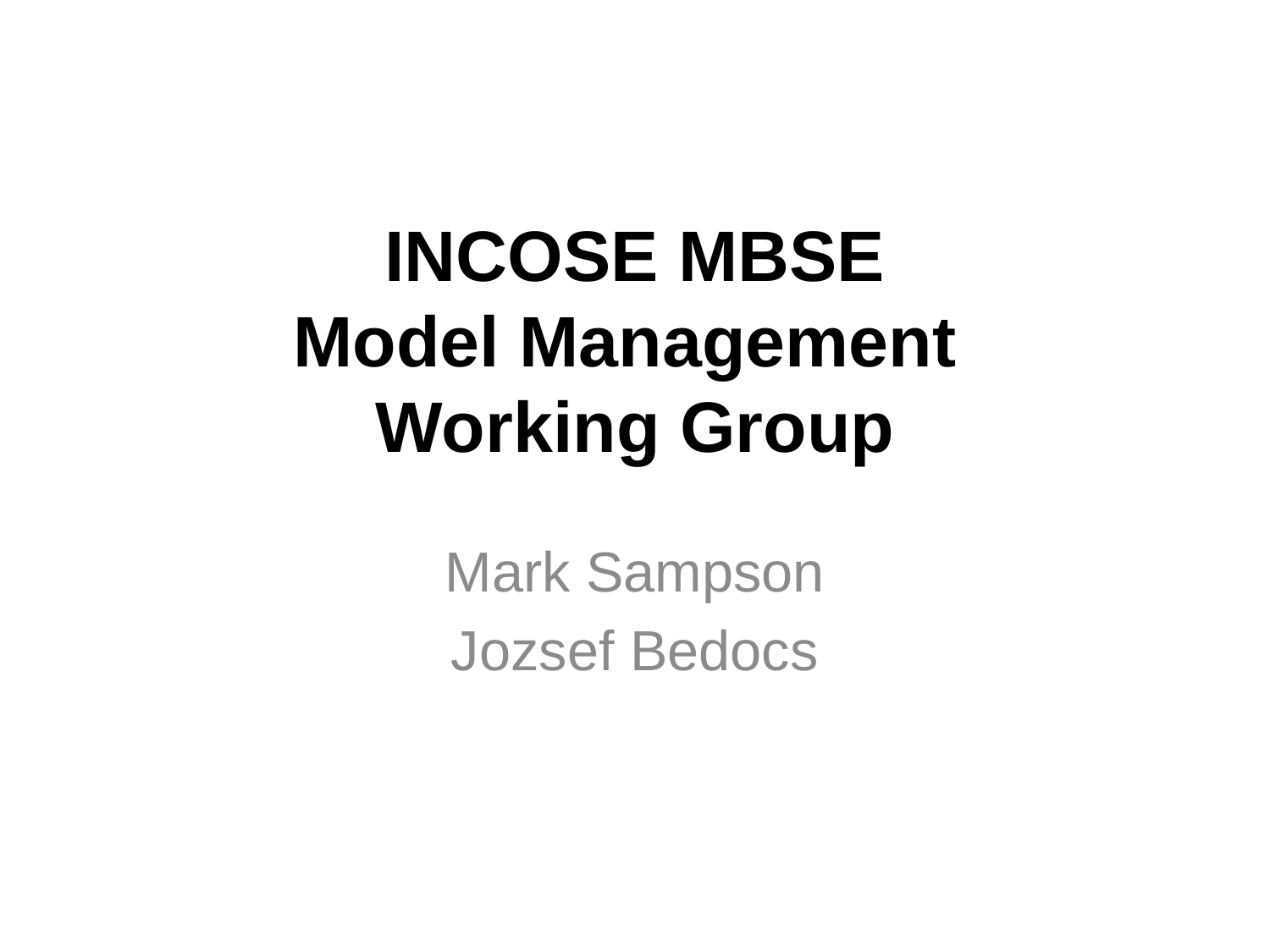

# INCOSE MBSE Model Management Working Group
Mark Sampson
Jozsef Bedocs